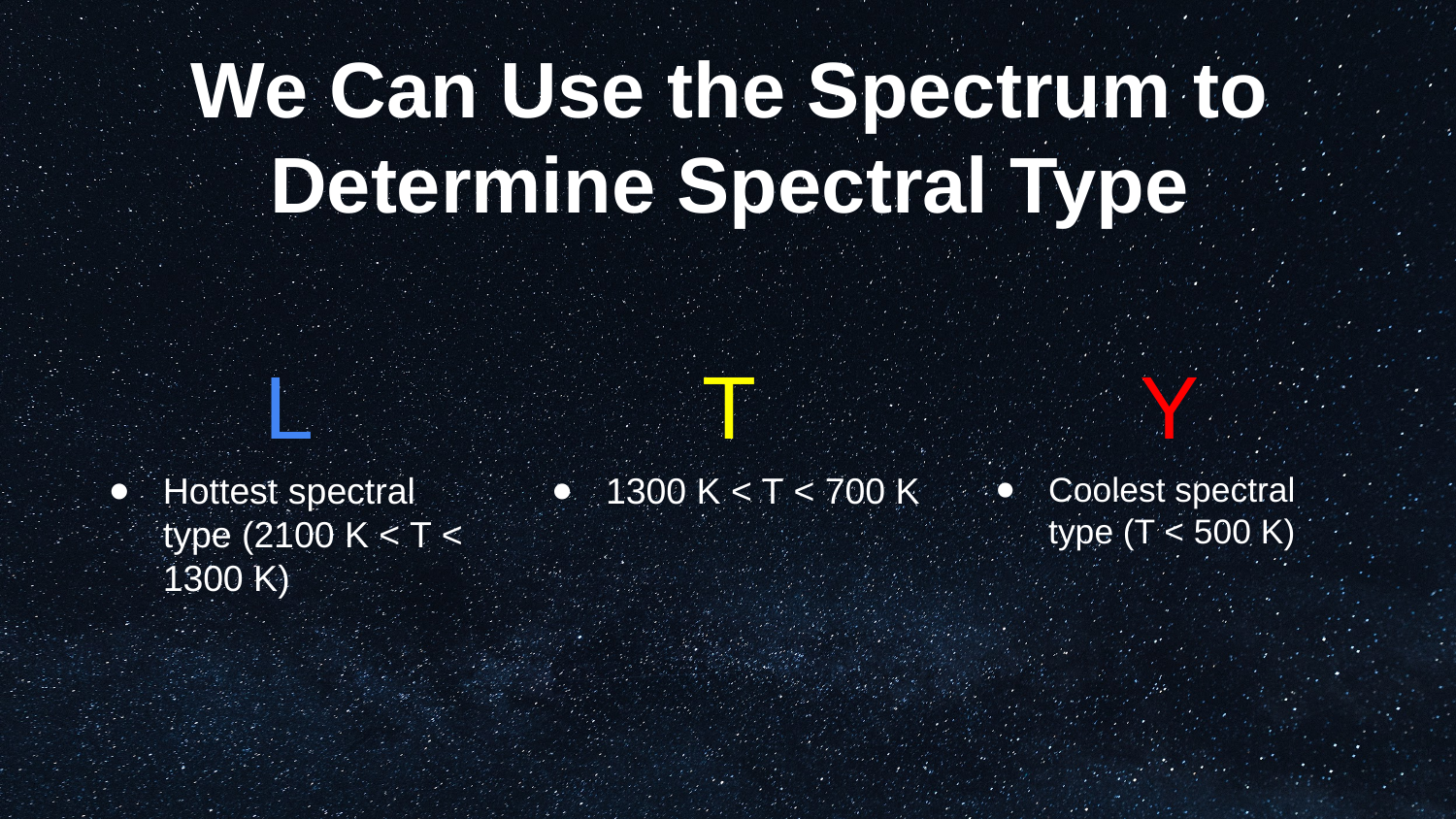

We Can Use the Spectrum to Determine Spectral Type
L
T
Y
Hottest spectral type (2100 K < T < 1300 K)

1300 K < T < 700 K

Coolest spectral type (T < 500 K)